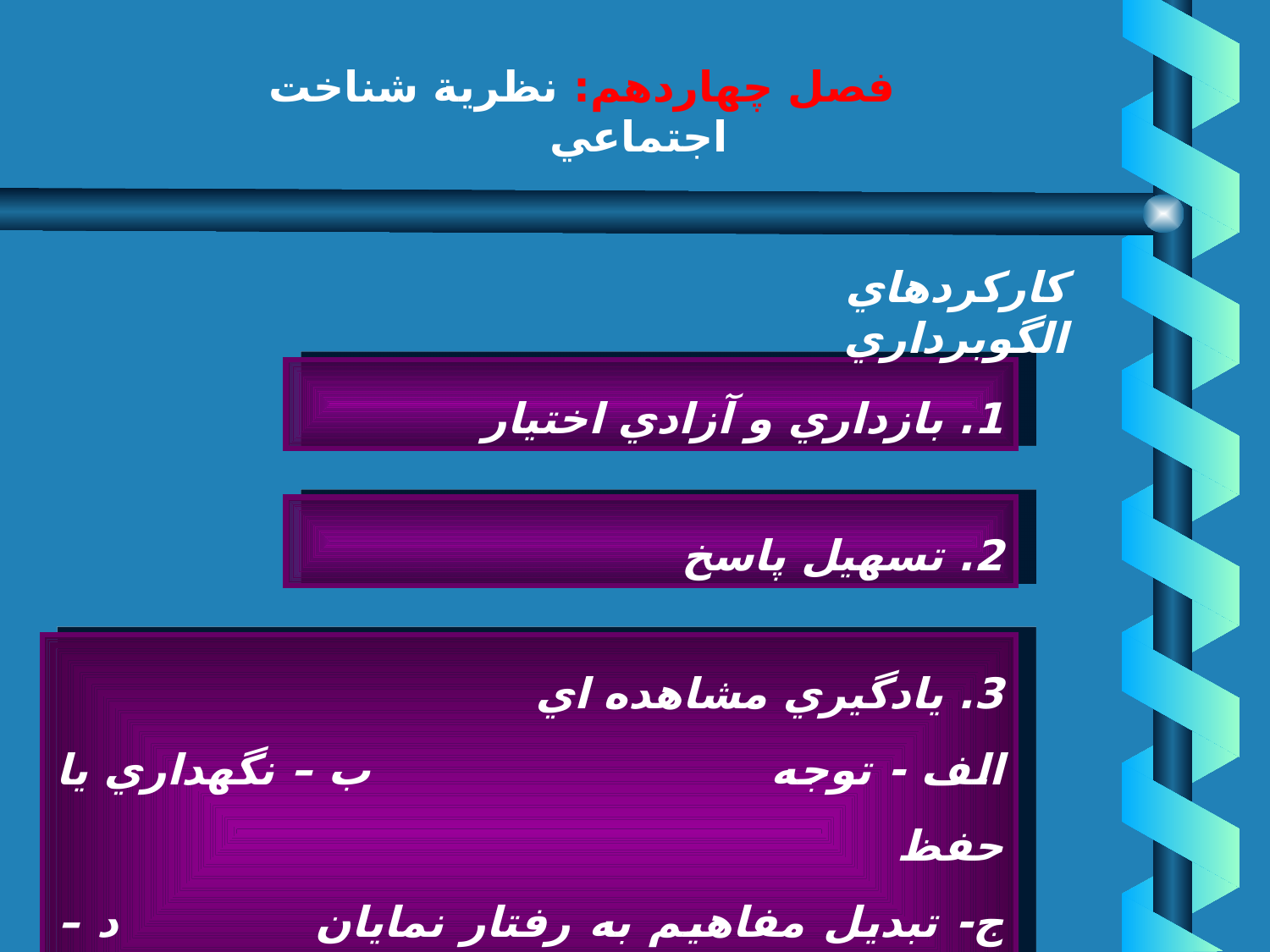

# فصل چهاردهم: نظرية شناخت اجتماعي
كاركردهاي الگوبرداري
1. بازداري و آزادي اختيار
2. تسهيل پاسخ
3. يادگيري مشاهده اي
الف - توجه    			       ب – نگهداري يا حفظ
ج- تبديل مفاهيم به رفتار نمايان           د – انگيزش